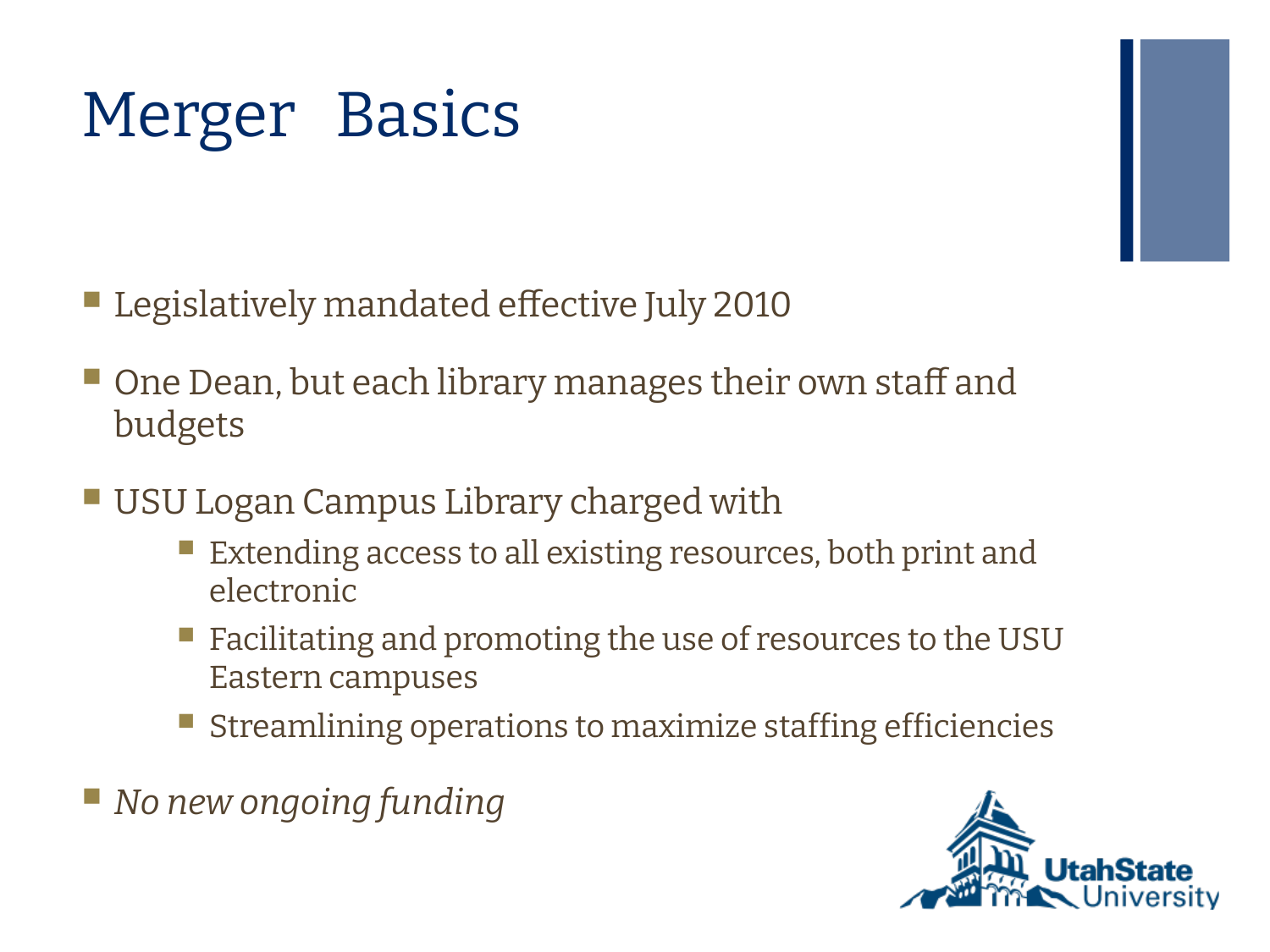

# Merger	Basics
Legislatively mandated effective July 2010
One Dean, but each library manages their own staff and budgets
USU Logan Campus Library charged with
Extending access to all existing resources, both print and electronic
Facilitating and promoting the use of resources to the USU Eastern campuses
Streamlining operations to maximize staffing efficiencies
No new ongoing funding